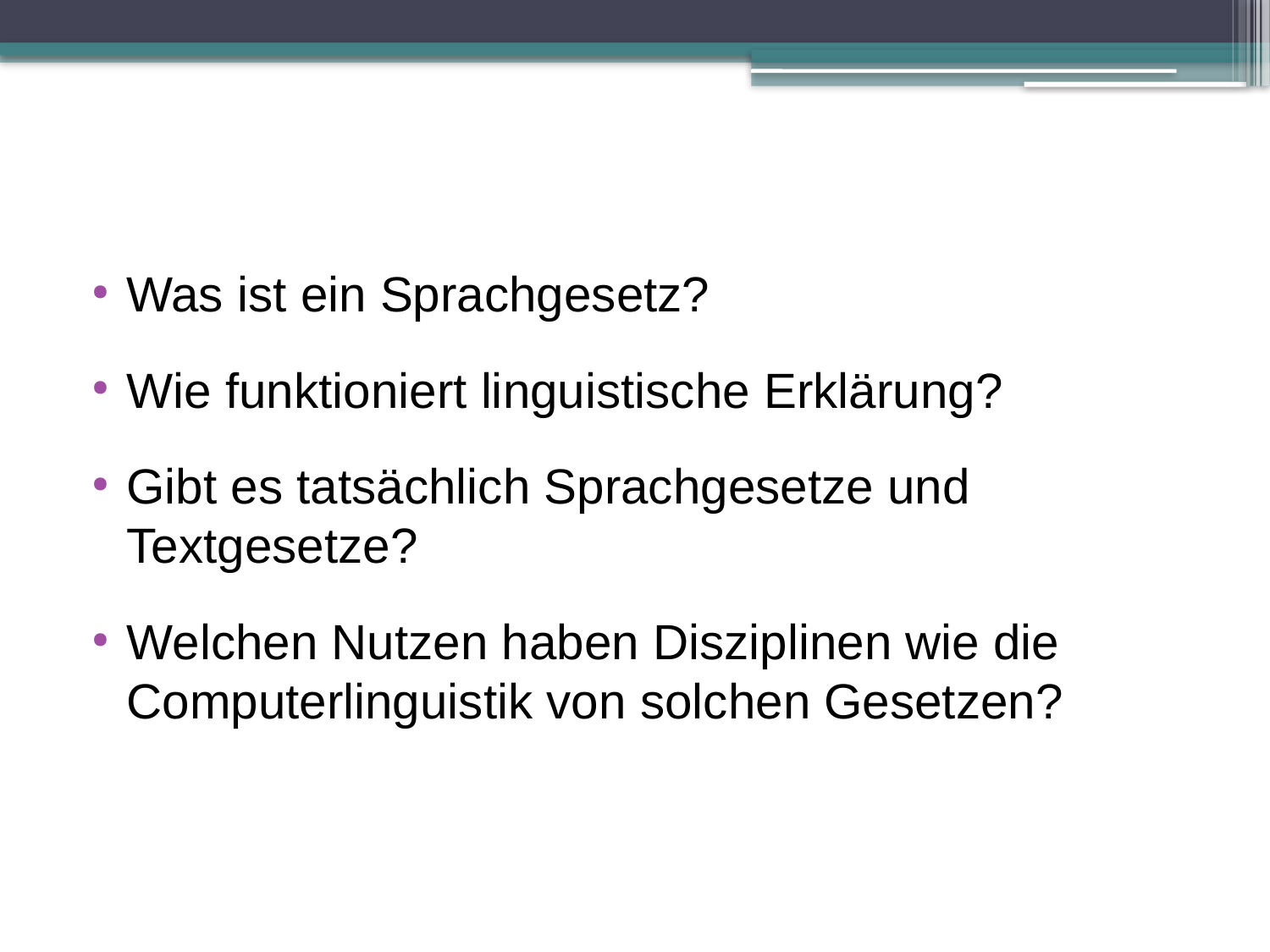

Was ist ein Sprachgesetz?
Wie funktioniert linguistische Erklärung?
Gibt es tatsächlich Sprachgesetze und Textgesetze?
Welchen Nutzen haben Disziplinen wie die Computerlinguistik von solchen Gesetzen?